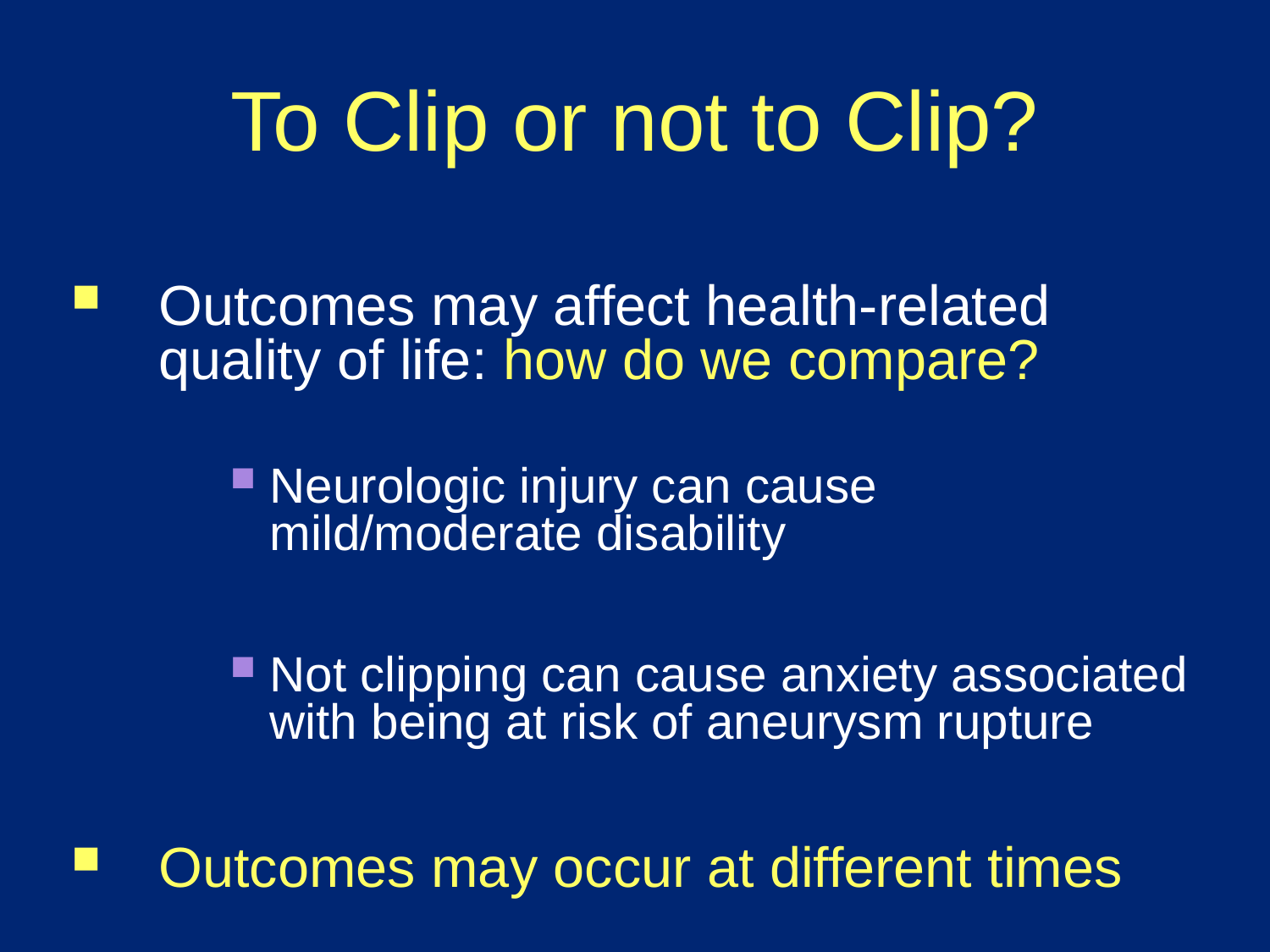

# To Clip or not to Clip?

Outcomes may affect health-related quality of life: how do we compare?

Neurologic injury can cause    mild/moderate disability

Not clipping can cause anxiety associated with being at risk of aneurysm rupture

Outcomes may occur at different times